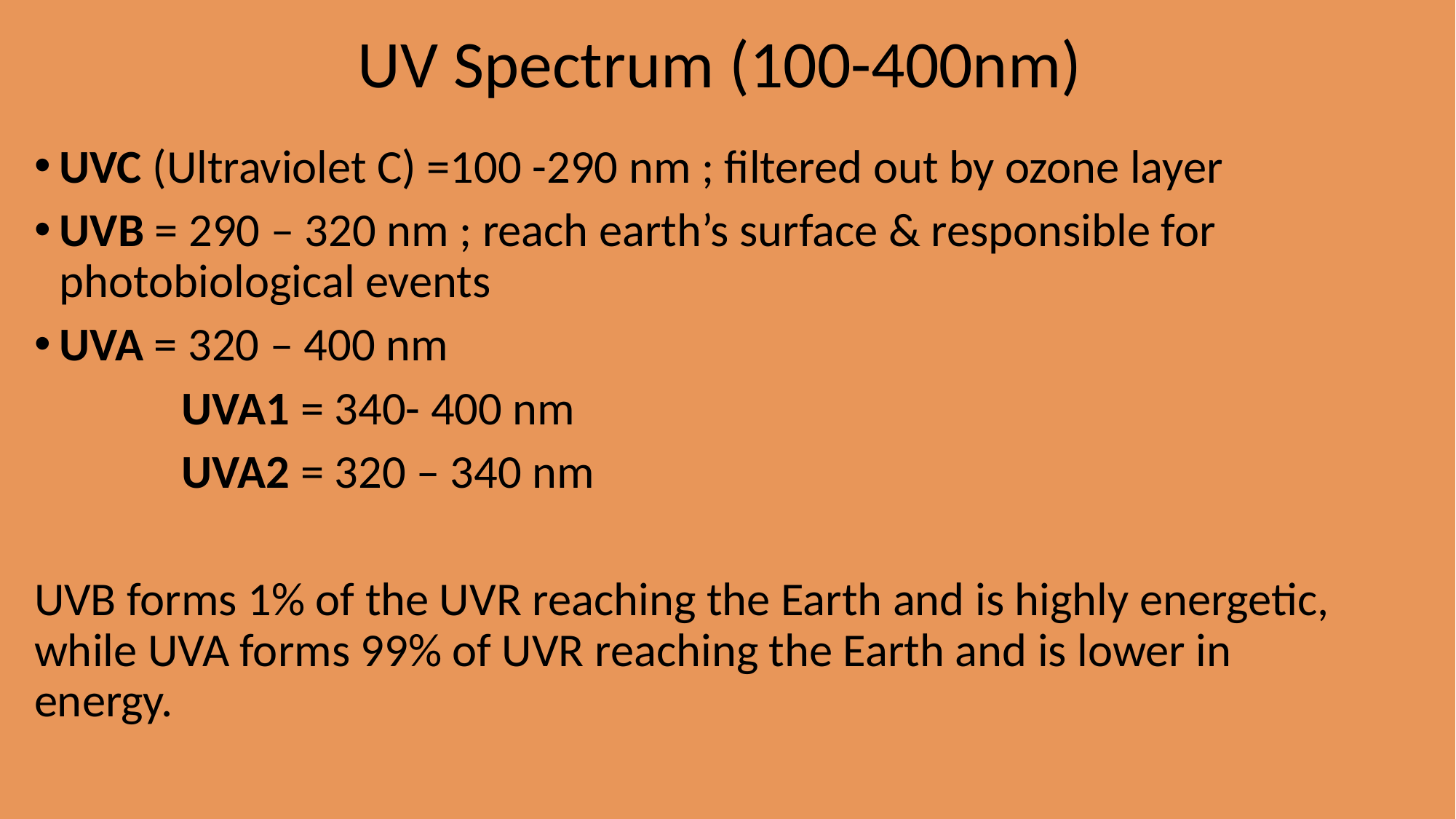

# UV Spectrum (100-400nm)
UVC (Ultraviolet C) =100 -290 nm ; filtered out by ozone layer
UVB = 290 – 320 nm ; reach earth’s surface & responsible for photobiological events
UVA = 320 – 400 nm
              UVA1 = 340- 400 nm
              UVA2 = 320 – 340 nm

UVB forms 1% of the UVR reaching the Earth and is highly energetic, while UVA forms 99% of UVR reaching the Earth and is lower in energy.